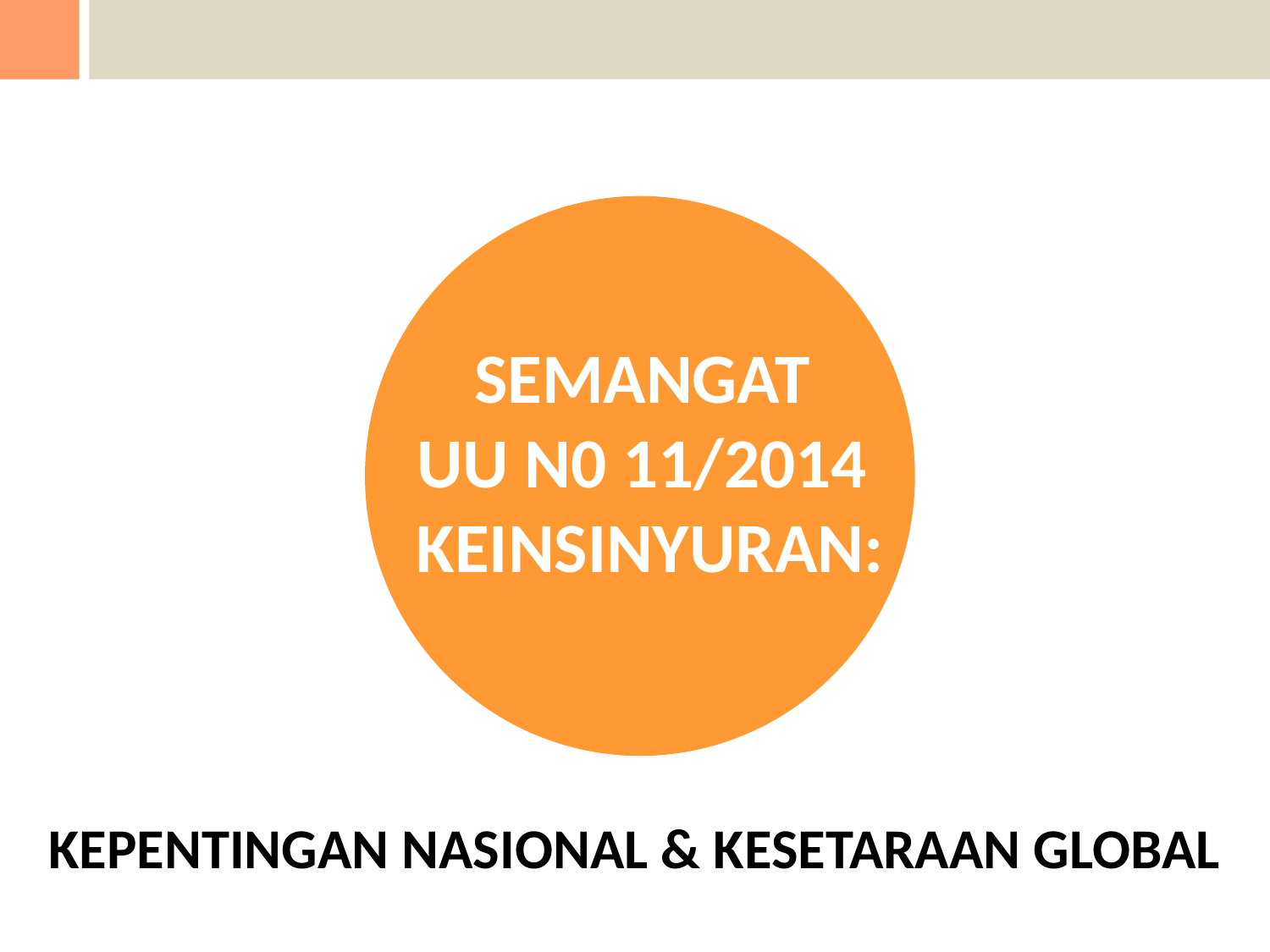

SEMANGAT
UU N0 11/2014
KEINSINYURAN:

KEPENTINGAN NASIONAL & KESETARAAN GLOBAL